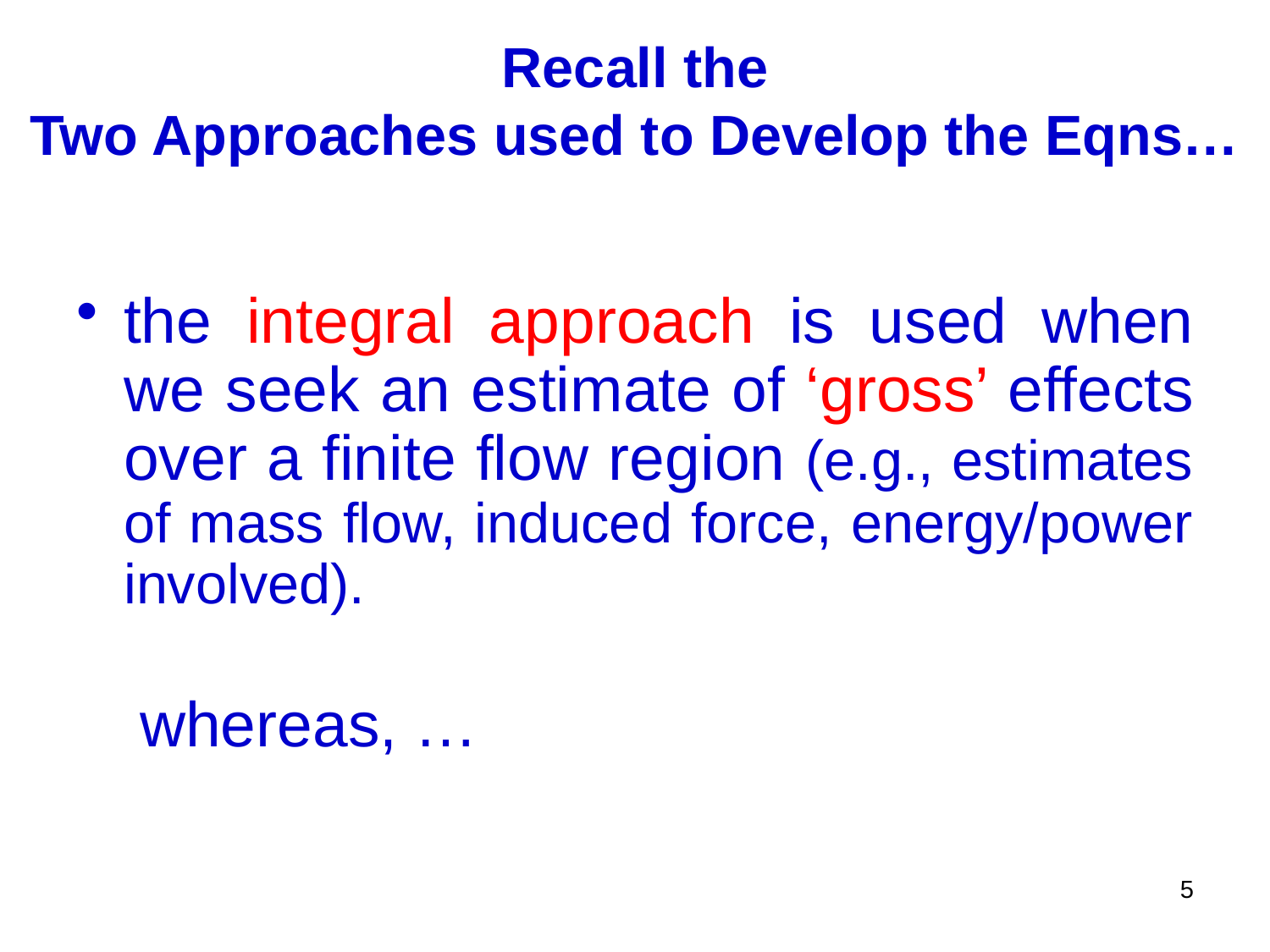

# Recall the Two Approaches used to Develop the Eqns…

the integral approach is used when we seek an estimate of ‘gross’ effects over a finite flow region (e.g., estimates of mass flow, induced force, energy/power involved).

whereas, …

5